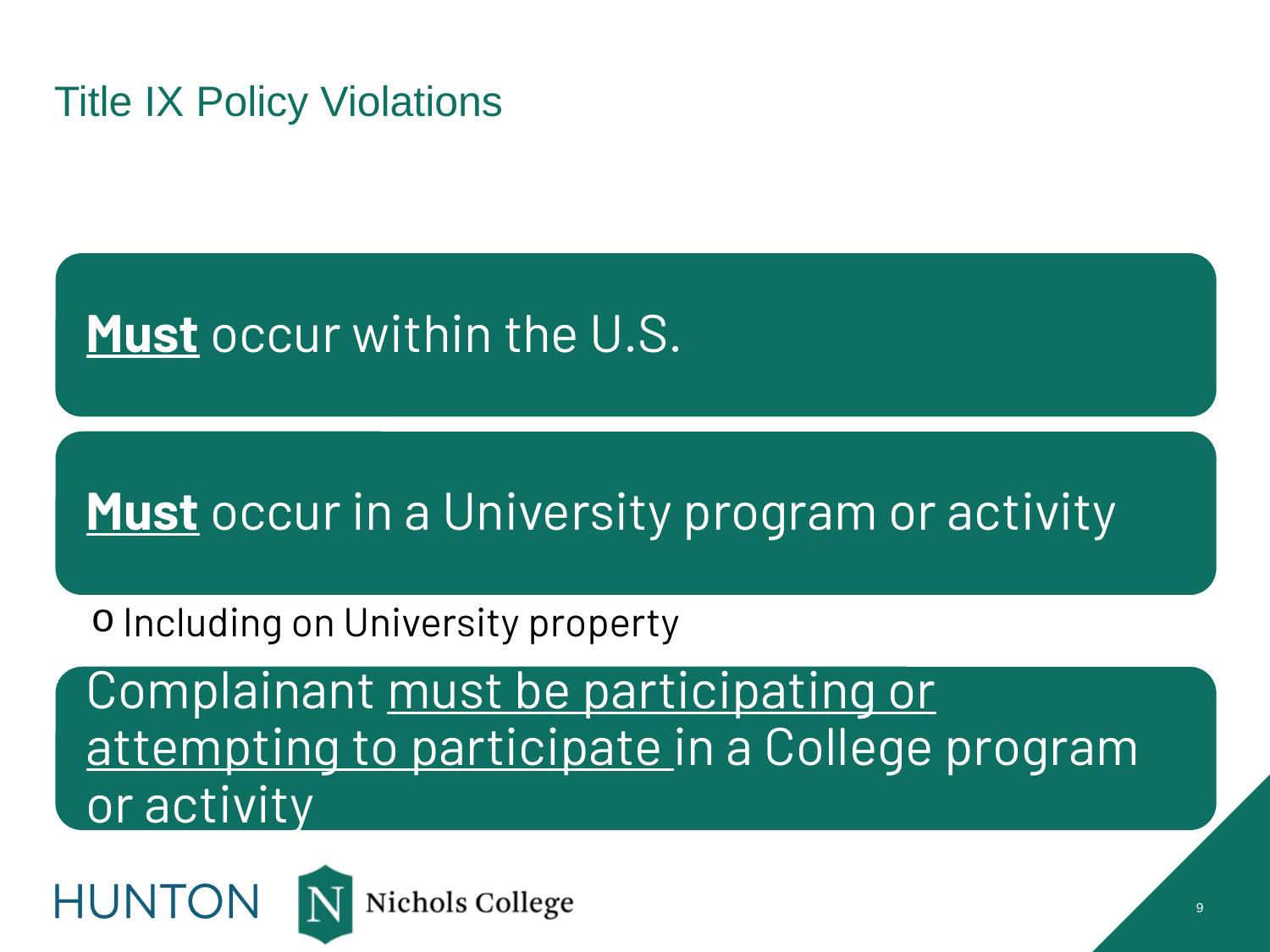

# Title IX Policy Violations
Must occur within the U.S.
Must occur in a University program or activity
Including on University property
Complainant must be participating or attempting to participate in a College program or activity
9